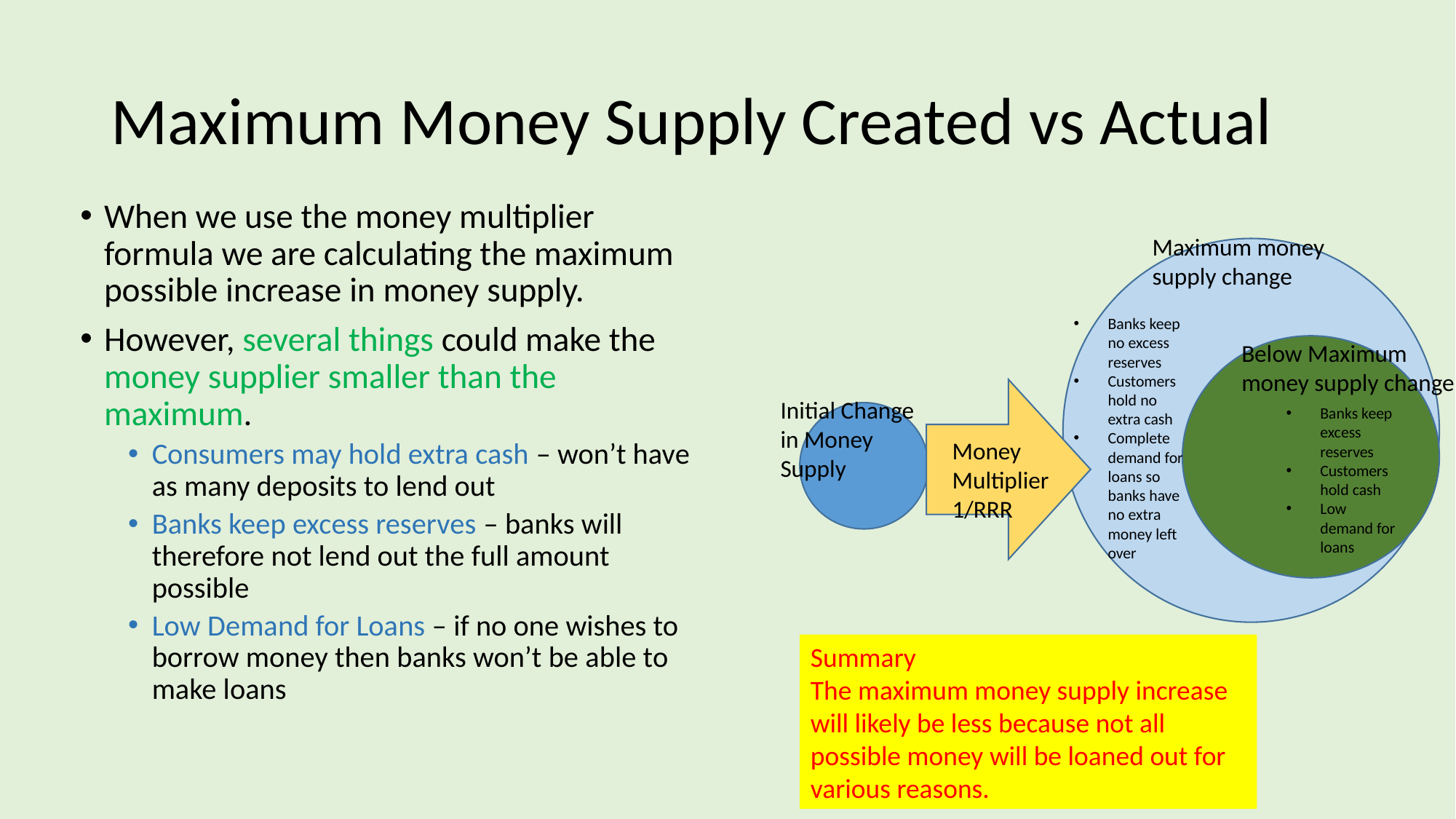

# Maximum Money Supply Created vs Actual
When we use the money multiplier formula we are calculating the maximum possible increase in money supply.
However, several things could make the money supplier smaller than the maximum.
Consumers may hold extra cash – won’t have as many deposits to lend out
Banks keep excess reserves – banks will therefore not lend out the full amount possible
Low Demand for Loans – if no one wishes to borrow money then banks won’t be able to make loans
Maximum money supply change

Banks keep no excess reserves
Customers hold no extra cash
Complete demand for loans so banks have no extra money left over
Below Maximum money supply change

Initial Change in Money Supply
Banks keep excess reserves
Customers hold cash
Low demand for loans

Money Multiplier
1/RRR
Summary
The maximum money supply increase will likely be less because not all possible money will be loaned out for various reasons.